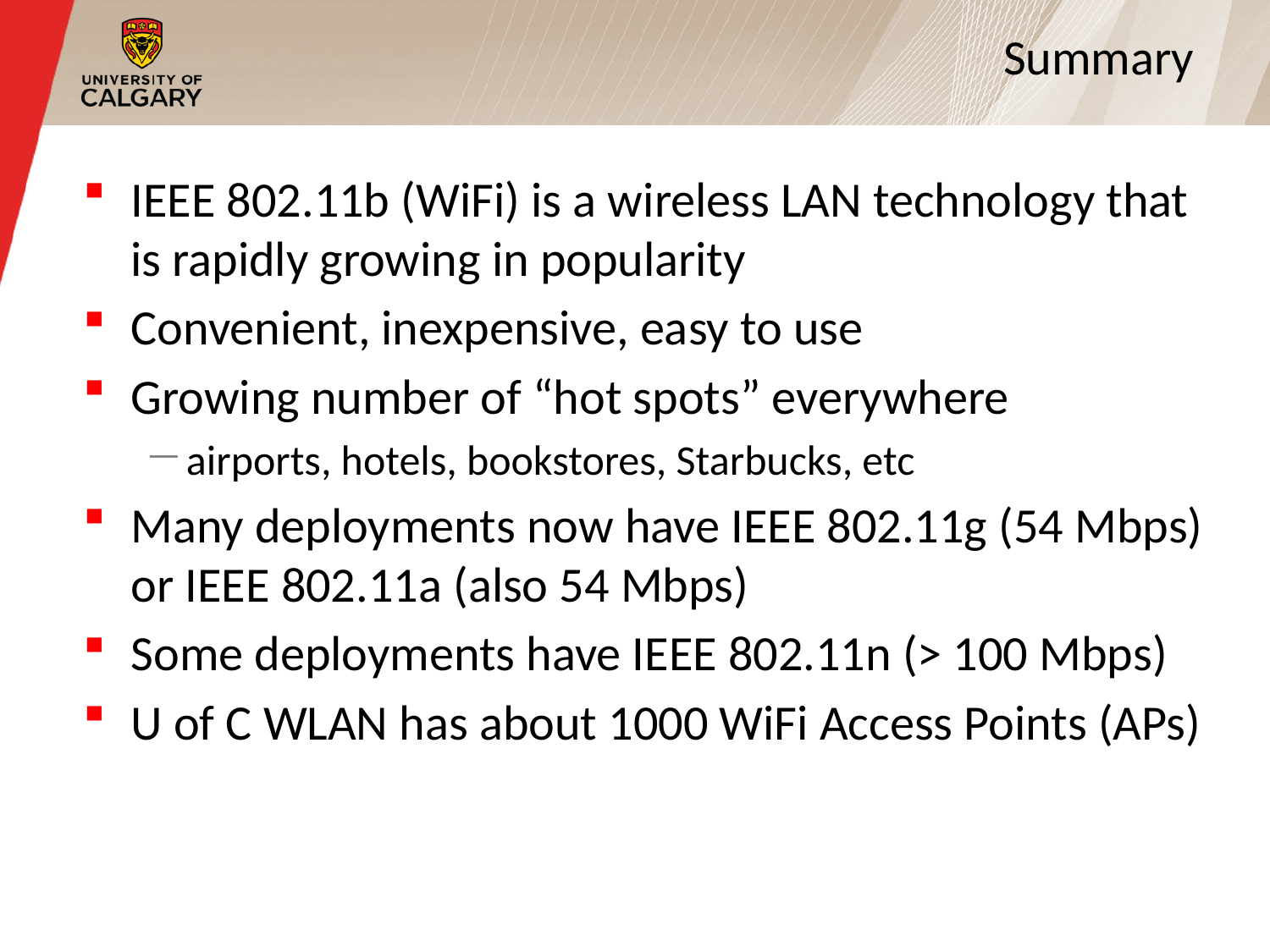

# Summary
IEEE 802.11b (WiFi) is a wireless LAN technology that is rapidly growing in popularity
Convenient, inexpensive, easy to use
Growing number of “hot spots” everywhere
airports, hotels, bookstores, Starbucks, etc
Many deployments now have IEEE 802.11g (54 Mbps) or IEEE 802.11a (also 54 Mbps)
Some deployments have IEEE 802.11n (> 100 Mbps)
U of C WLAN has about 1000 WiFi Access Points (APs)